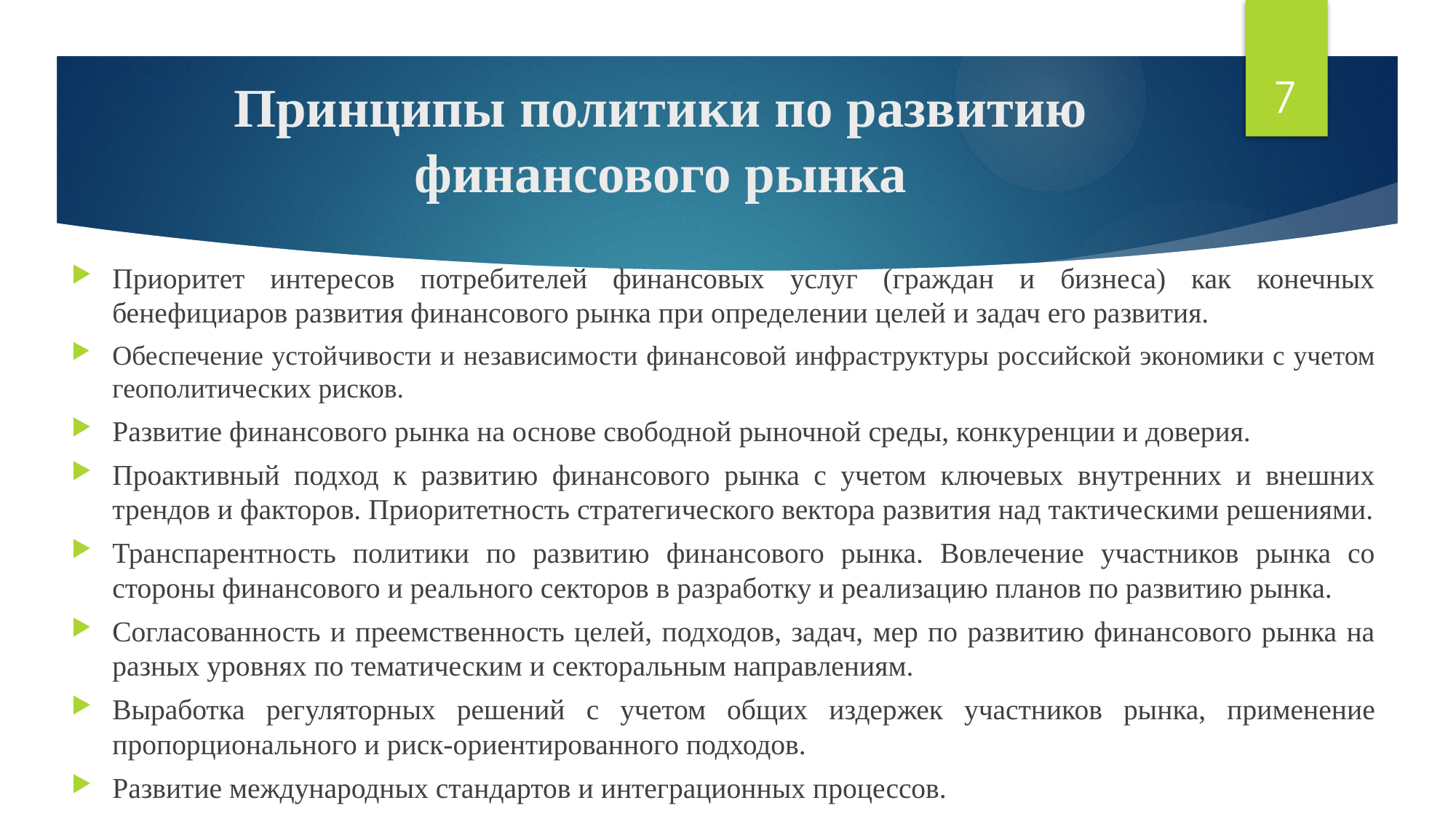

7
# Принципы политики по развитию финансового рынка
Приоритет интересов потребителей финансовых услуг (граждан и бизнеса) как конечных бенефициаров развития финансового рынка при определении целей и задач его развития.
Обеспечение устойчивости и независимости финансовой инфраструктуры российской экономики с учетом геополитических рисков.
Развитие финансового рынка на основе свободной рыночной среды, конкуренции и доверия.
Проактивный подход к развитию финансового рынка с учетом ключевых внутренних и внешних трендов и факторов. Приоритетность стратегического вектора развития над тактическими решениями.
Транспарентность политики по развитию финансового рынка. Вовлечение участников рынка со стороны финансового и реального секторов в разработку и реализацию планов по развитию рынка.
Согласованность и преемственность целей, подходов, задач, мер по развитию финансового рынка на разных уровнях по тематическим и секторальным направлениям.
Выработка регуляторных решений с учетом общих издержек участников рынка, применение пропорционального и риск-ориентированного подходов.
Развитие международных стандартов и интеграционных процессов.